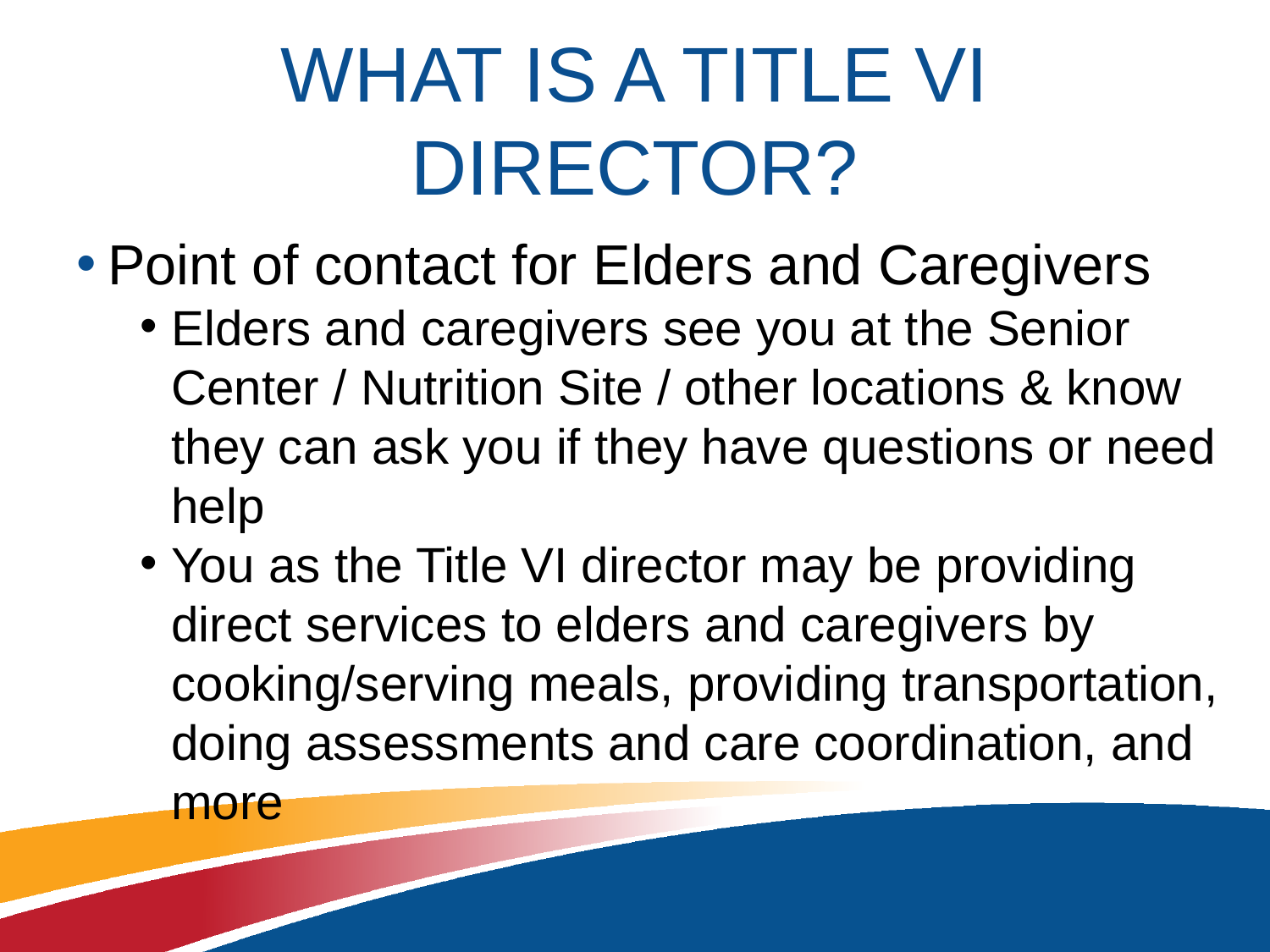

# WHAT IS A TITLE VI DIRECTOR?
Point of contact for Elders and Caregivers
Elders and caregivers see you at the Senior Center / Nutrition Site / other locations & know they can ask you if they have questions or need help
You as the Title VI director may be providing direct services to elders and caregivers by cooking/serving meals, providing transportation, doing assessments and care coordination, and more